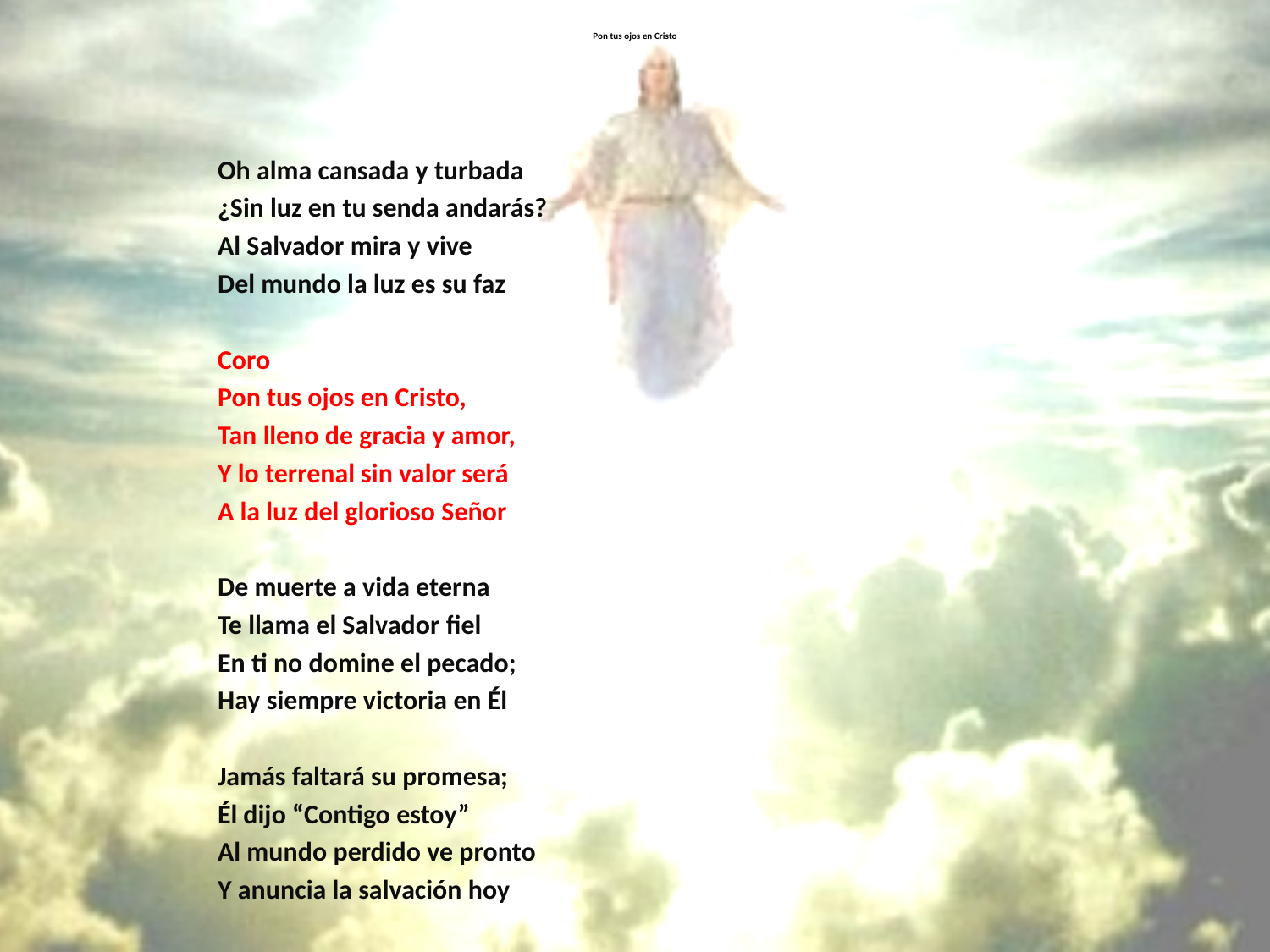

# Pon tus ojos en Cristo
Oh alma cansada y turbada
¿Sin luz en tu senda andarás?
Al Salvador mira y vive
Del mundo la luz es su faz

Coro
Pon tus ojos en Cristo,
Tan lleno de gracia y amor,
Y lo terrenal sin valor será
A la luz del glorioso Señor

De muerte a vida eterna
Te llama el Salvador fiel
En ti no domine el pecado;
Hay siempre victoria en Él

Jamás faltará su promesa;
Él dijo “Contigo estoy”
Al mundo perdido ve pronto
Y anuncia la salvación hoy